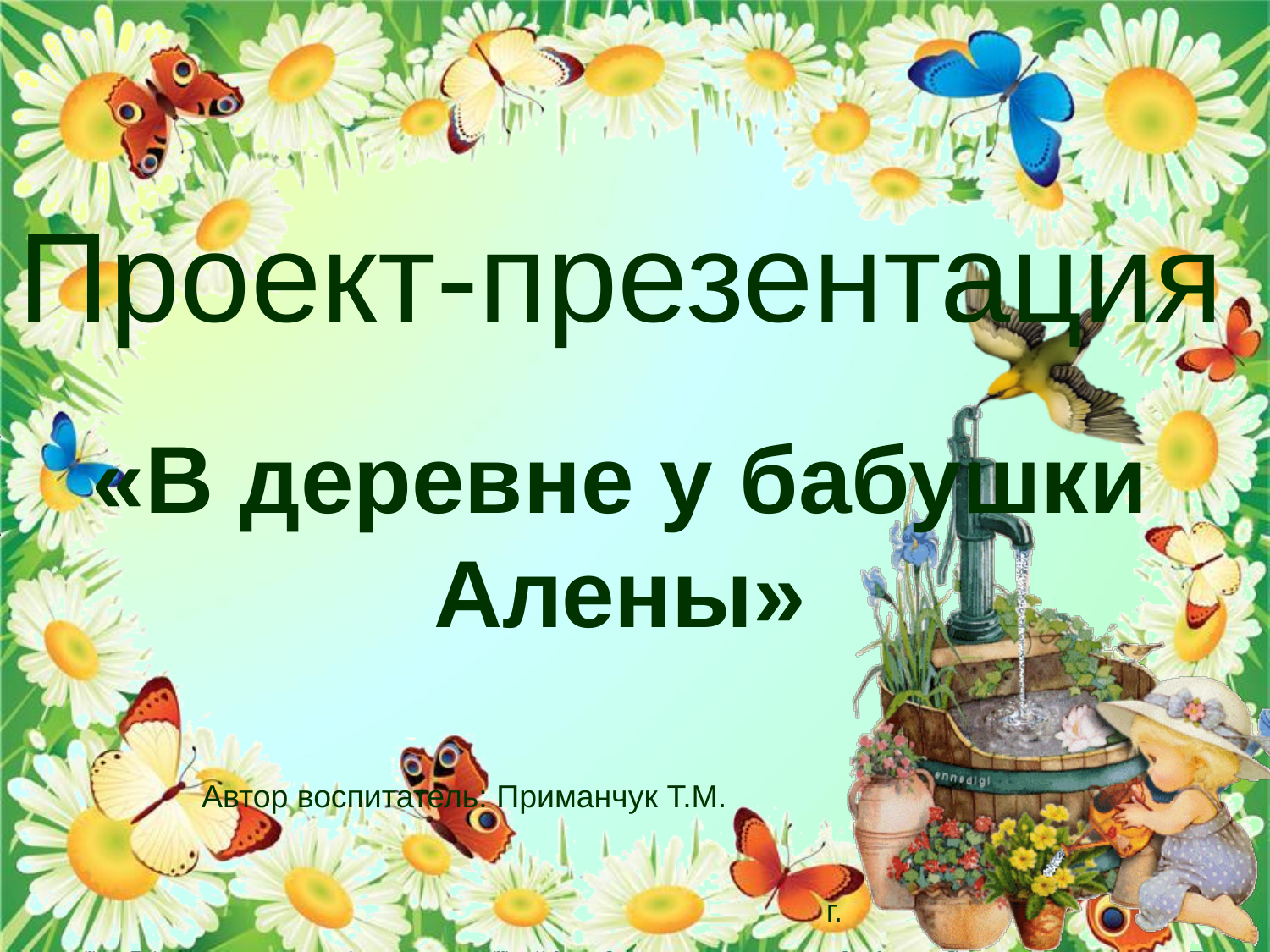

Проект-презентация
«В деревне у бабушки Алены»

Автор воспитатель: Приманчук Т.М.

г.